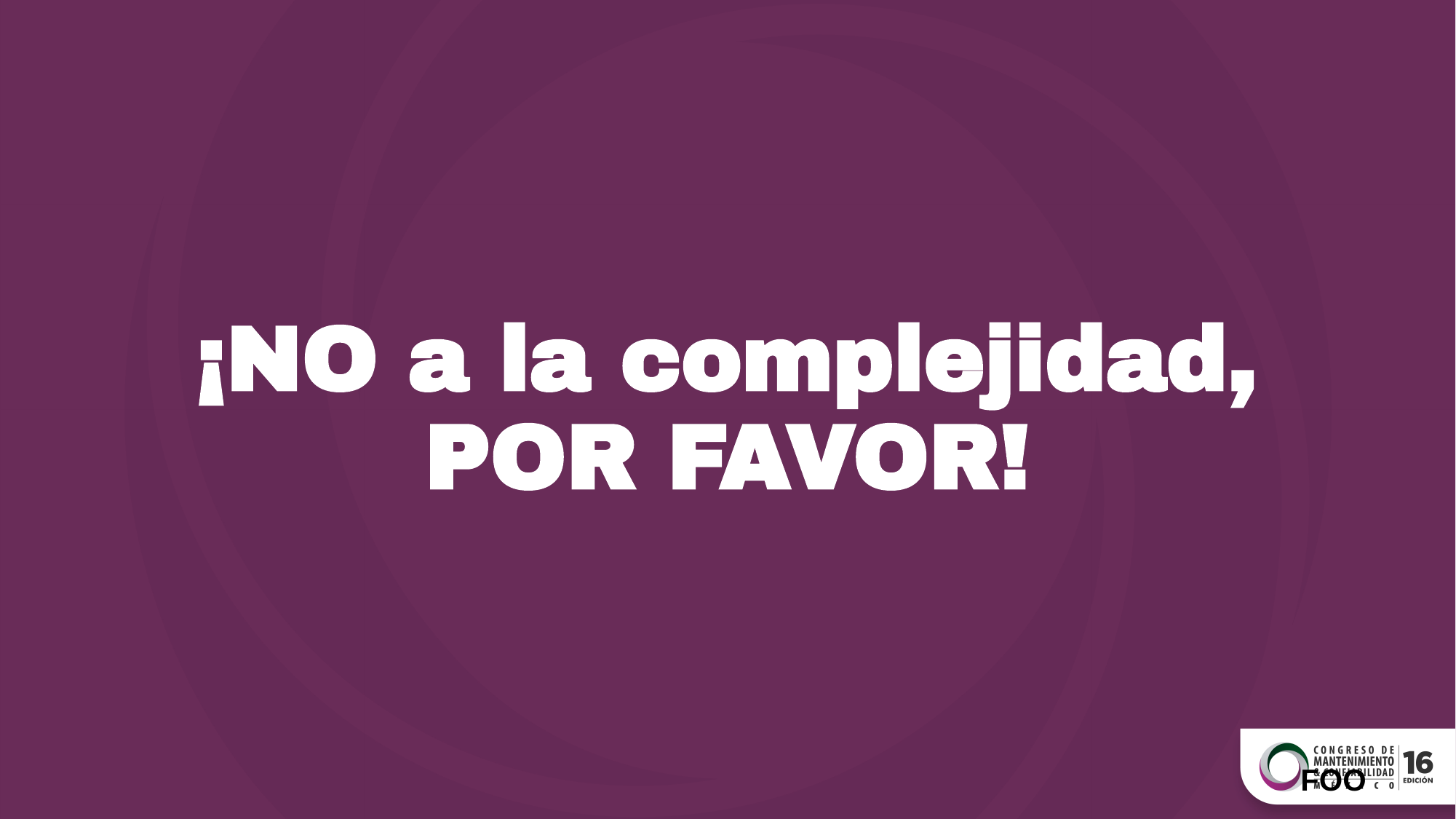

# ¡NO a la complejidad, POR FAVOR!